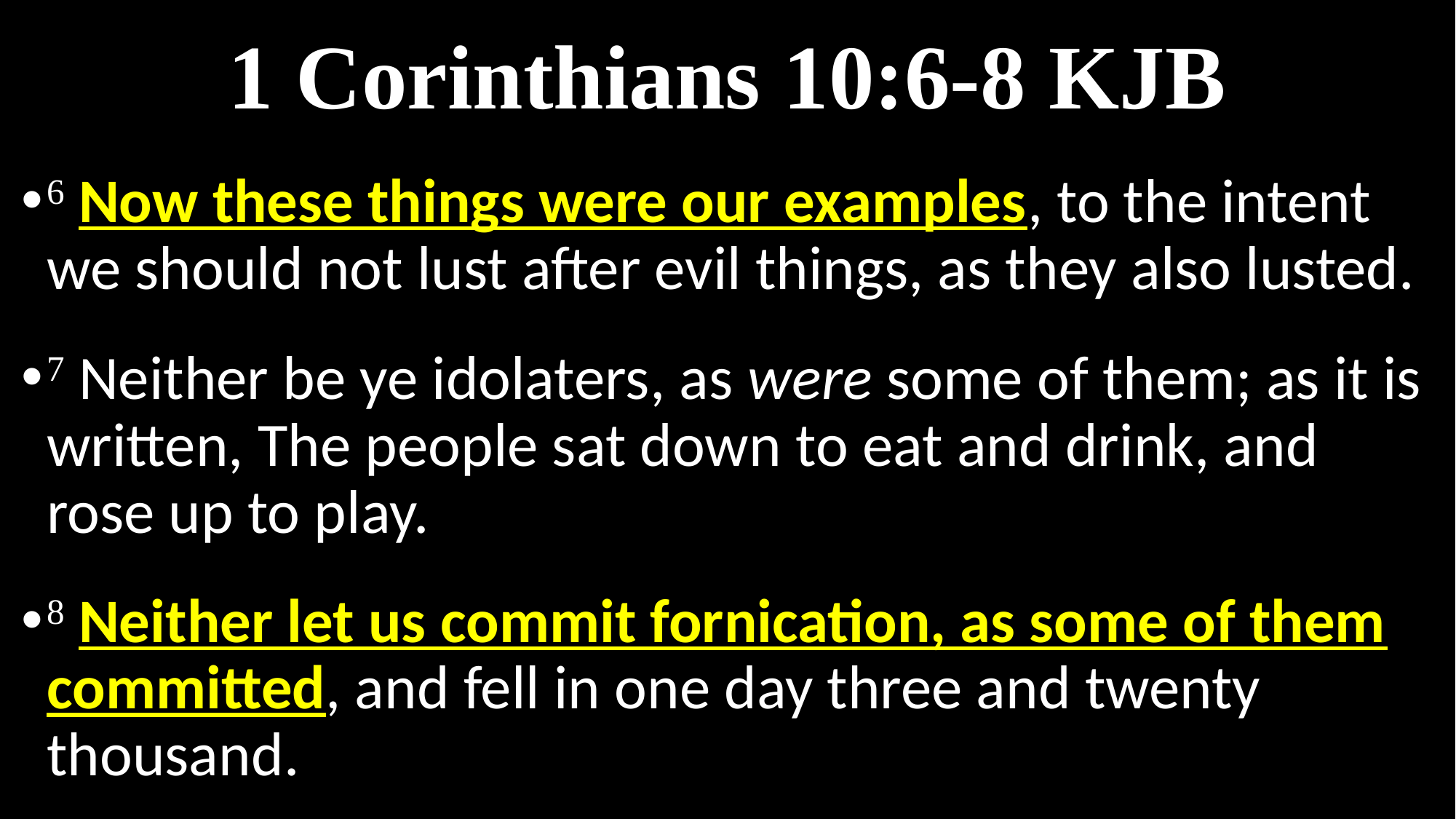

# 1 Corinthians 10:6-8 KJB
6 Now these things were our examples, to the intent we should not lust after evil things, as they also lusted.

7 Neither be ye idolaters, as were some of them; as it is written, The people sat down to eat and drink, and rose up to play.

8 Neither let us commit fornication, as some of them committed, and fell in one day three and twenty thousand.